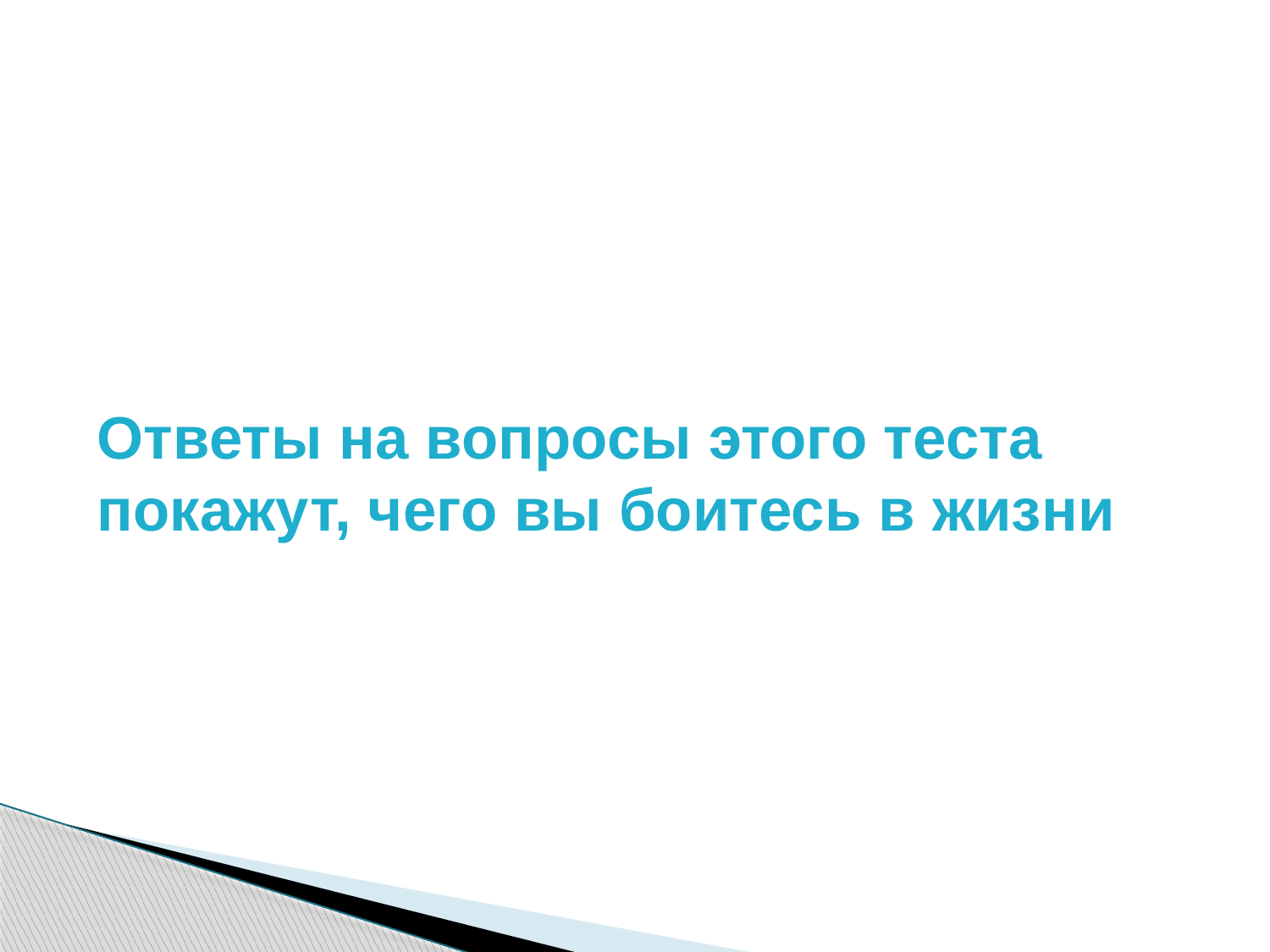

# Ответы на вопросы этого теста покажут, чего вы боитесь в жизни